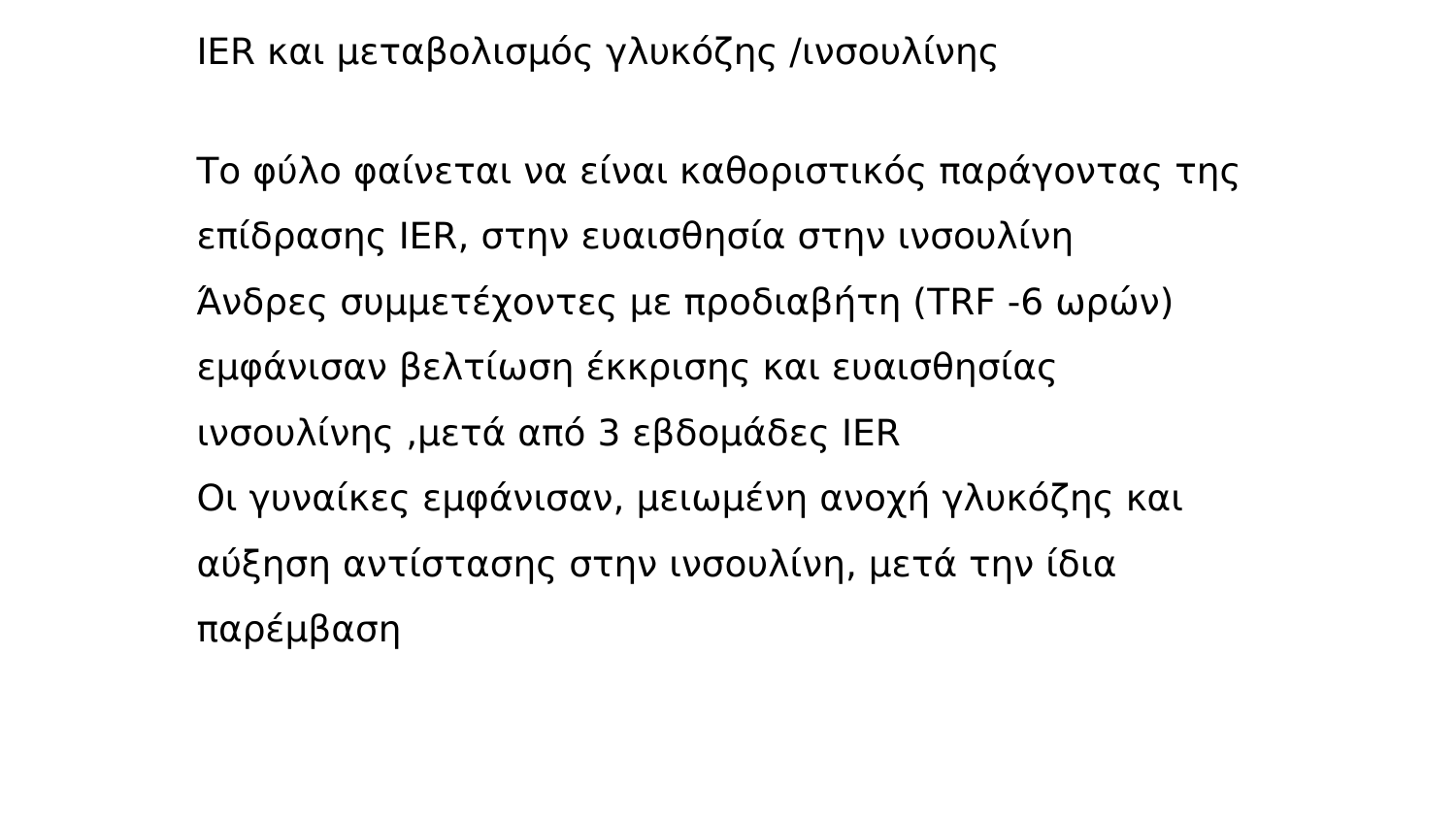

# IER και μεταβολισμός γλυκόζης /ινσουλίνης
Το φύλο φαίνεται να είναι καθοριστικός παράγοντας της επίδρασης IER, στην ευαισθησία στην ινσουλίνη
Άνδρες συμμετέχοντες με πρoδιαβήτη (TRF -6 ωρών) εμφάνισαν βελτίωση έκκρισης και ευαισθησίας ινσουλίνης ,μετά από 3 εβδομάδες IER
Οι γυναίκες εμφάνισαν, μειωμένη ανοχή γλυκόζης και αύξηση αντίστασης στην ινσουλίνη, μετά την ίδια παρέμβαση